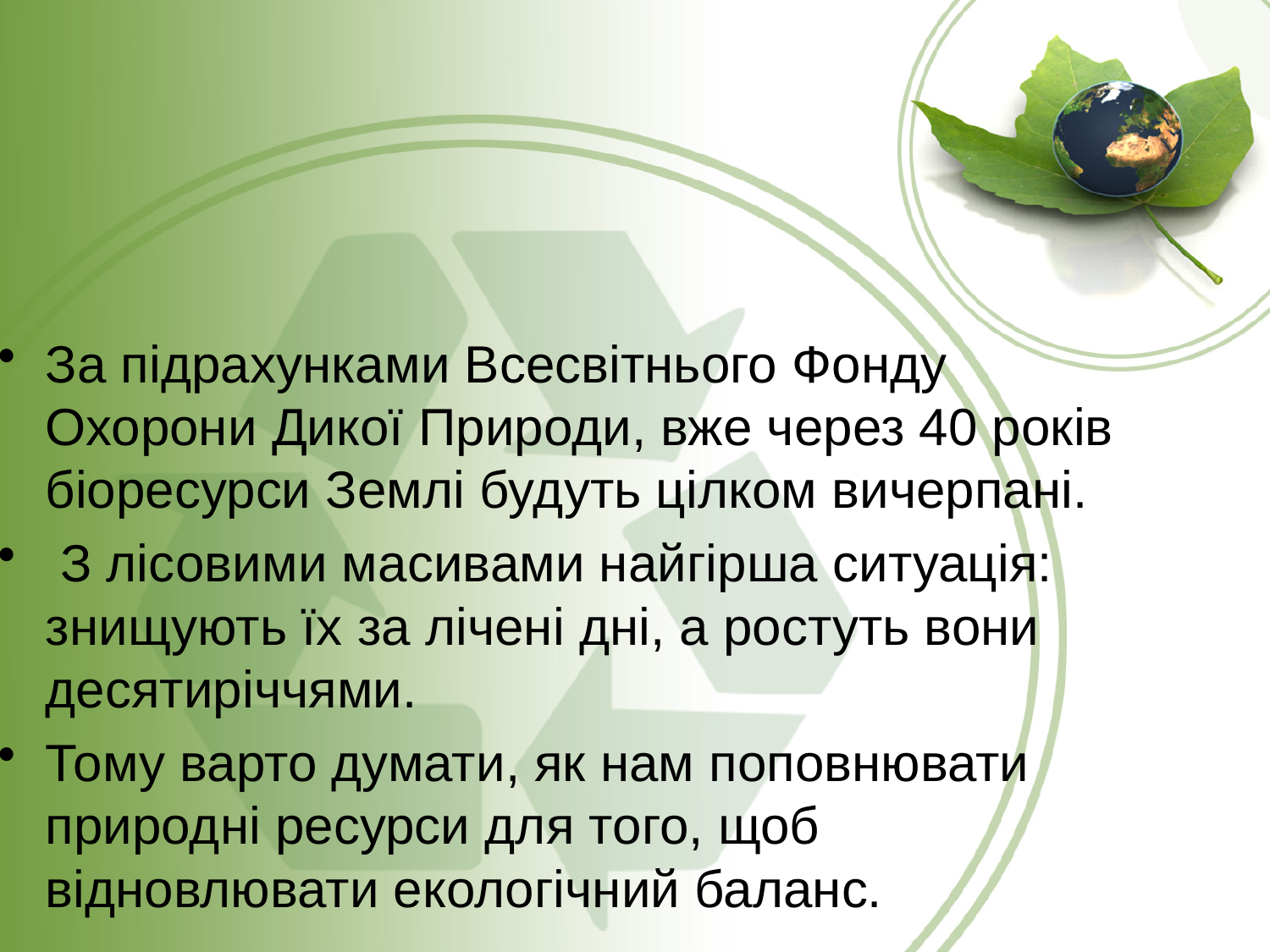

За підрахунками Всесвітнього Фонду Охорони Дикої Природи, вже через 40 років біоресурси Землі будуть цілком вичерпані.
 З лісовими масивами найгірша ситуація: знищують їх за лічені дні, а ростуть вони десятиріччями.
Тому варто думати, як нам поповнювати природні ресурси для того, щоб відновлювати екологічний баланс.